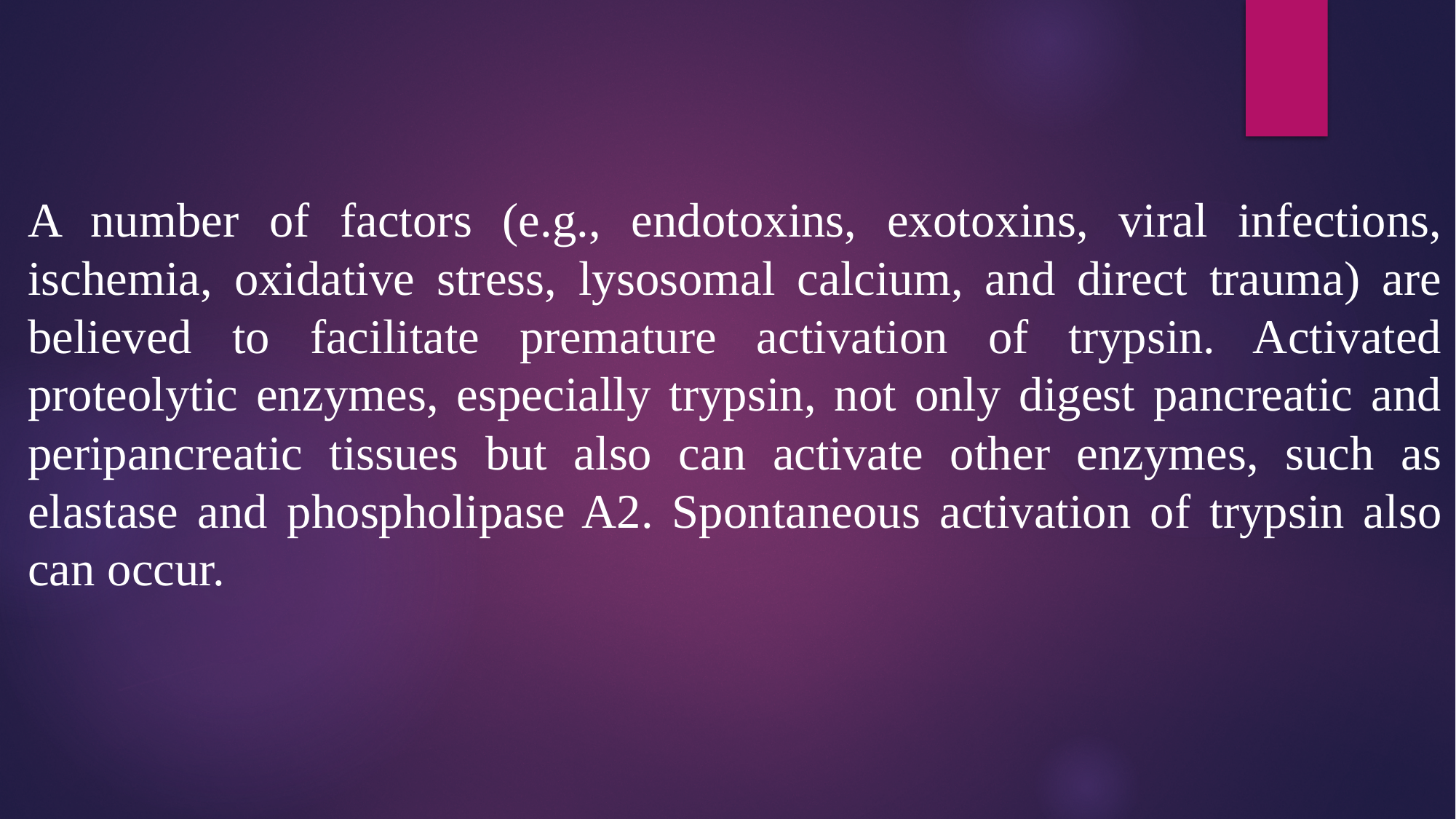

A number of factors (e.g., endotoxins, exotoxins, viral infections, ischemia, oxidative stress, lysosomal calcium, and direct trauma) are believed to facilitate premature activation of trypsin. Activated proteolytic enzymes, especially trypsin, not only digest pancreatic and peripancreatic tissues but also can activate other enzymes, such as elastase and phospholipase A2. Spontaneous activation of trypsin also can occur.